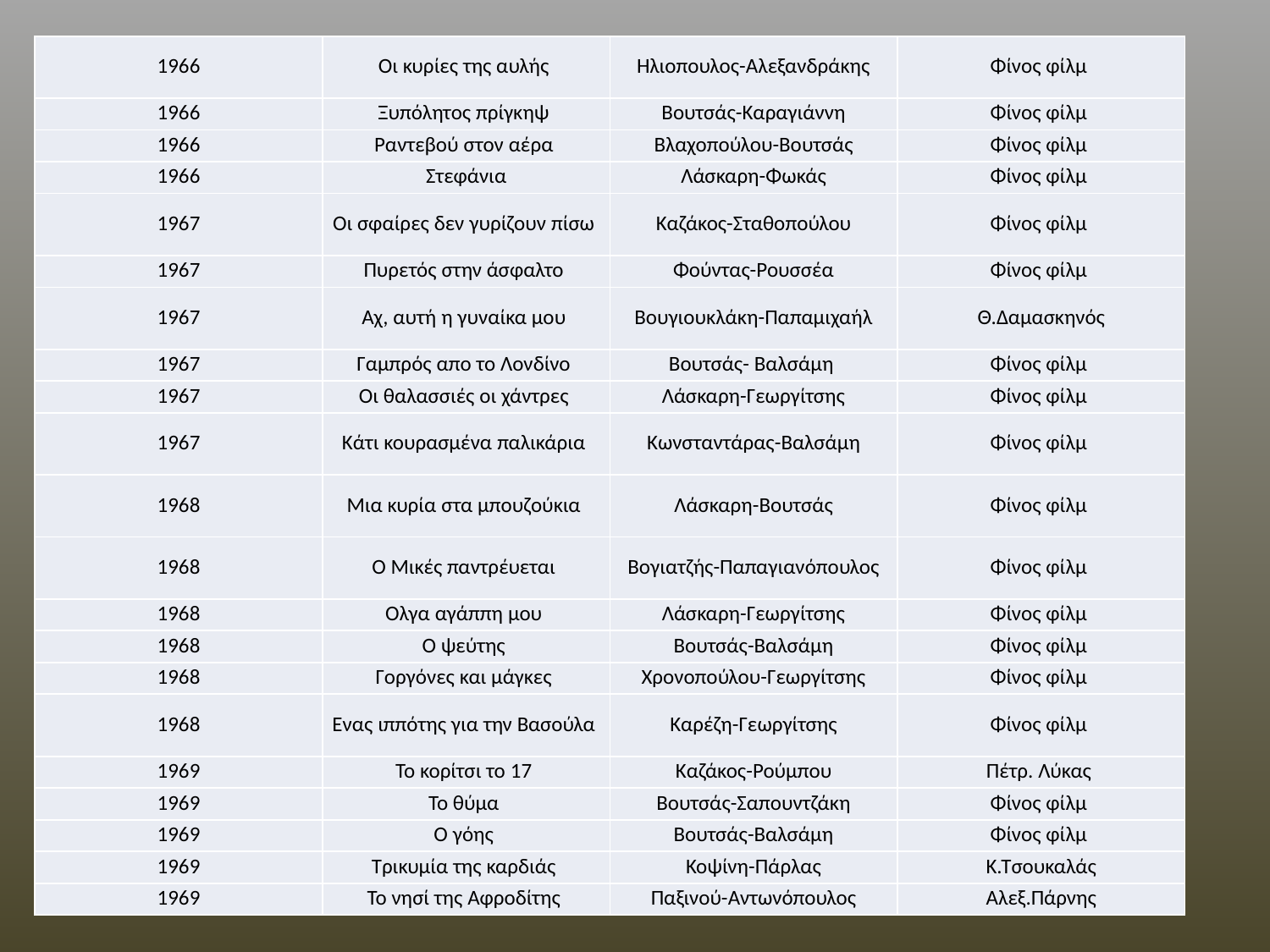

| 1966 | Οι κυρίες της αυλής | Ηλιοπουλος-Αλεξανδράκης | Φίνος φίλμ |
| --- | --- | --- | --- |
| 1966 | Ξυπόλητος πρίγκηψ | Βουτσάς-Καραγιάννη | Φίνος φίλμ |
| 1966 | Ραντεβού στον αέρα | Βλαχοπούλου-Βουτσάς | Φίνος φίλμ |
| 1966 | Στεφάνια | Λάσκαρη-Φωκάς | Φίνος φίλμ |
| 1967 | Οι σφαίρες δεν γυρίζουν πίσω | Καζάκος-Σταθοπούλου | Φίνος φίλμ |
| 1967 | Πυρετός στην άσφαλτο | Φούντας-Ρουσσέα | Φίνος φίλμ |
| 1967 | Αχ, αυτή η γυναίκα μου | Βουγιουκλάκη-Παπαμιχαήλ | Θ.Δαμασκηνός |
| 1967 | Γαμπρός απο το Λονδίνο | Βουτσάς- Βαλσάμη | Φίνος φίλμ |
| 1967 | Οι θαλασσιές οι χάντρες | Λάσκαρη-Γεωργίτσης | Φίνος φίλμ |
| 1967 | Κάτι κουρασμένα παλικάρια | Κωνσταντάρας-Βαλσάμη | Φίνος φίλμ |
| 1968 | Μια κυρία στα μπουζούκια | Λάσκαρη-Βουτσάς | Φίνος φίλμ |
| 1968 | Ο Μικές παντρέυεται | Βογιατζής-Παπαγιανόπουλος | Φίνος φίλμ |
| 1968 | Ολγα αγάππη μου | Λάσκαρη-Γεωργίτσης | Φίνος φίλμ |
| 1968 | Ο ψεύτης | Βουτσάς-Βαλσάμη | Φίνος φίλμ |
| 1968 | Γοργόνες και μάγκες | Χρονοπούλου-Γεωργίτσης | Φίνος φίλμ |
| 1968 | Ενας ιππότης για την Βασούλα | Καρέζη-Γεωργίτσης | Φίνος φίλμ |
| 1969 | Το κορίτσι το 17 | Καζάκος-Ρούμπου | Πέτρ. Λύκας |
| 1969 | Το θύμα | Βουτσάς-Σαπουντζάκη | Φίνος φίλμ |
| 1969 | Ο γόης | Βουτσάς-Βαλσάμη | Φίνος φίλμ |
| 1969 | Τρικυμία της καρδιάς | Κοψίνη-Πάρλας | Κ.Τσουκαλάς |
| 1969 | Το νησί της Αφροδίτης | Παξινού-Αντωνόπουλος | Αλεξ.Πάρνης |